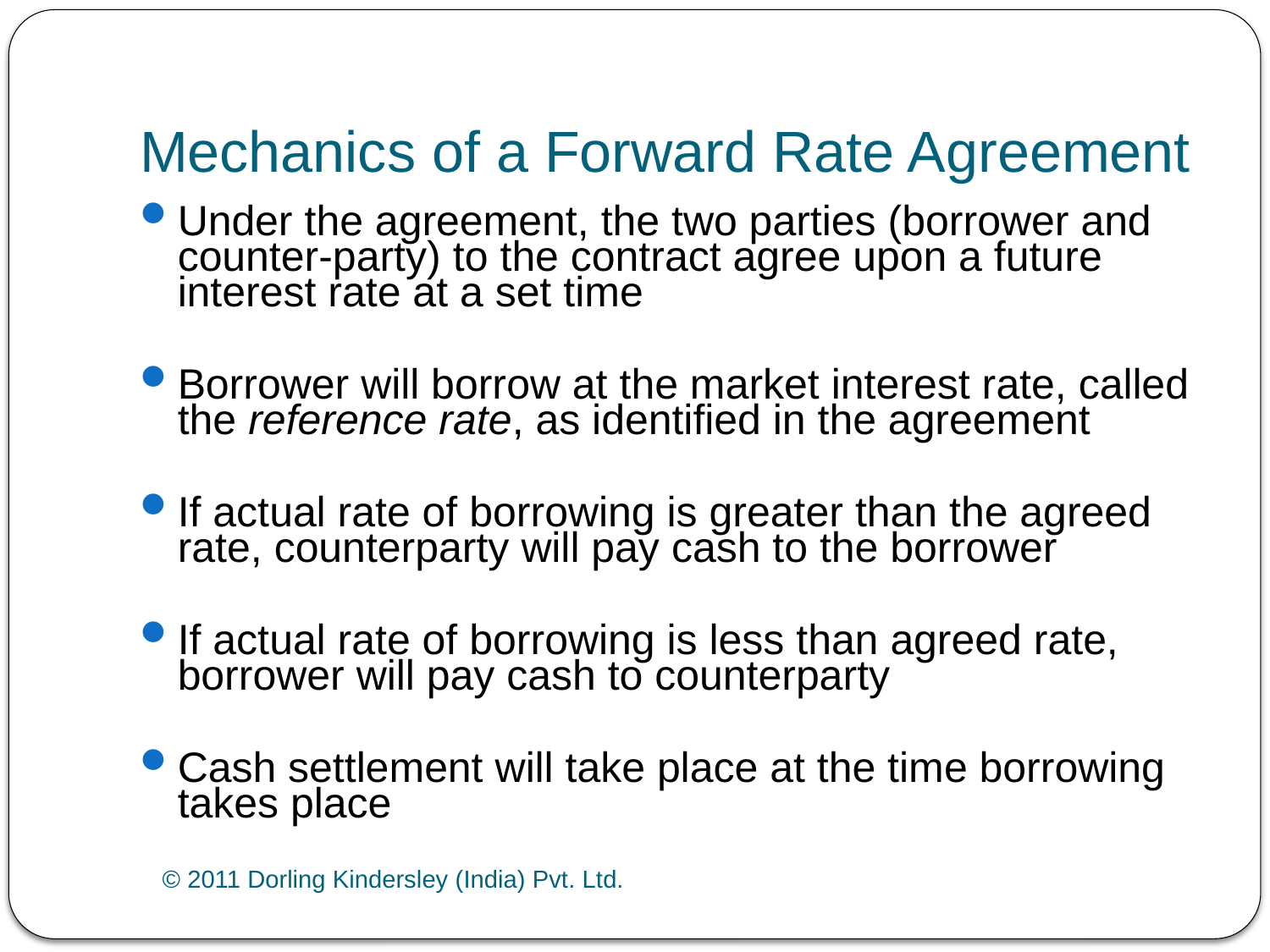

# Mechanics of a Forward Rate Agreement
Under the agreement, the two parties (borrower and counter-party) to the contract agree upon a future interest rate at a set time

Borrower will borrow at the market interest rate, called the reference rate, as identified in the agreement

If actual rate of borrowing is greater than the agreed rate, counterparty will pay cash to the borrower

If actual rate of borrowing is less than agreed rate, borrower will pay cash to counterparty

Cash settlement will take place at the time borrowing takes place
© 2011 Dorling Kindersley (India) Pvt. Ltd.